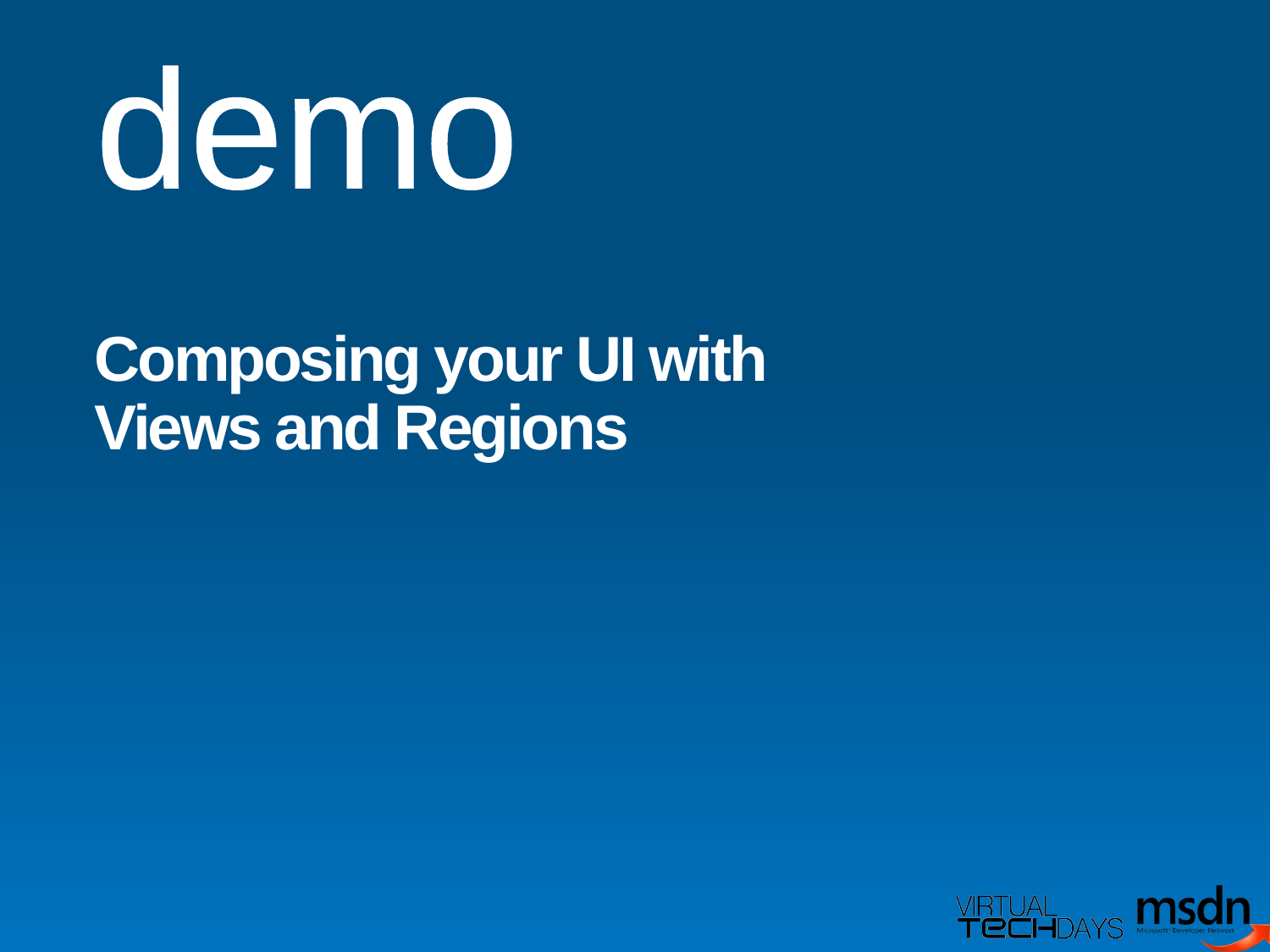

demo
# Composing your UI with Views and Regions